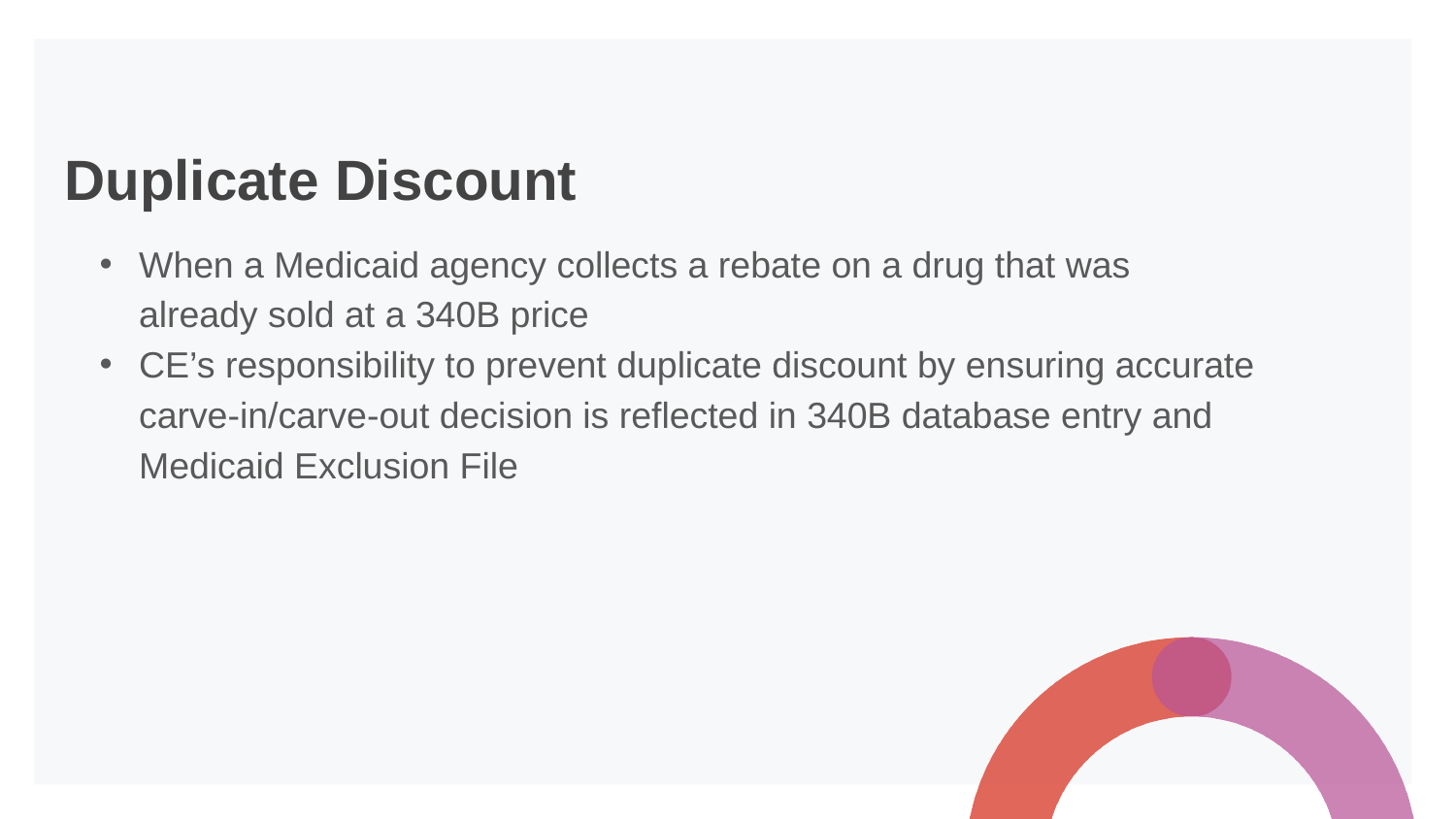

# Duplicate Discount
When a Medicaid agency collects a rebate on a drug that was
already sold at a 340B price
CE’s responsibility to prevent duplicate discount by ensuring accurate carve-in/carve-out decision is reflected in 340B database entry and Medicaid Exclusion File